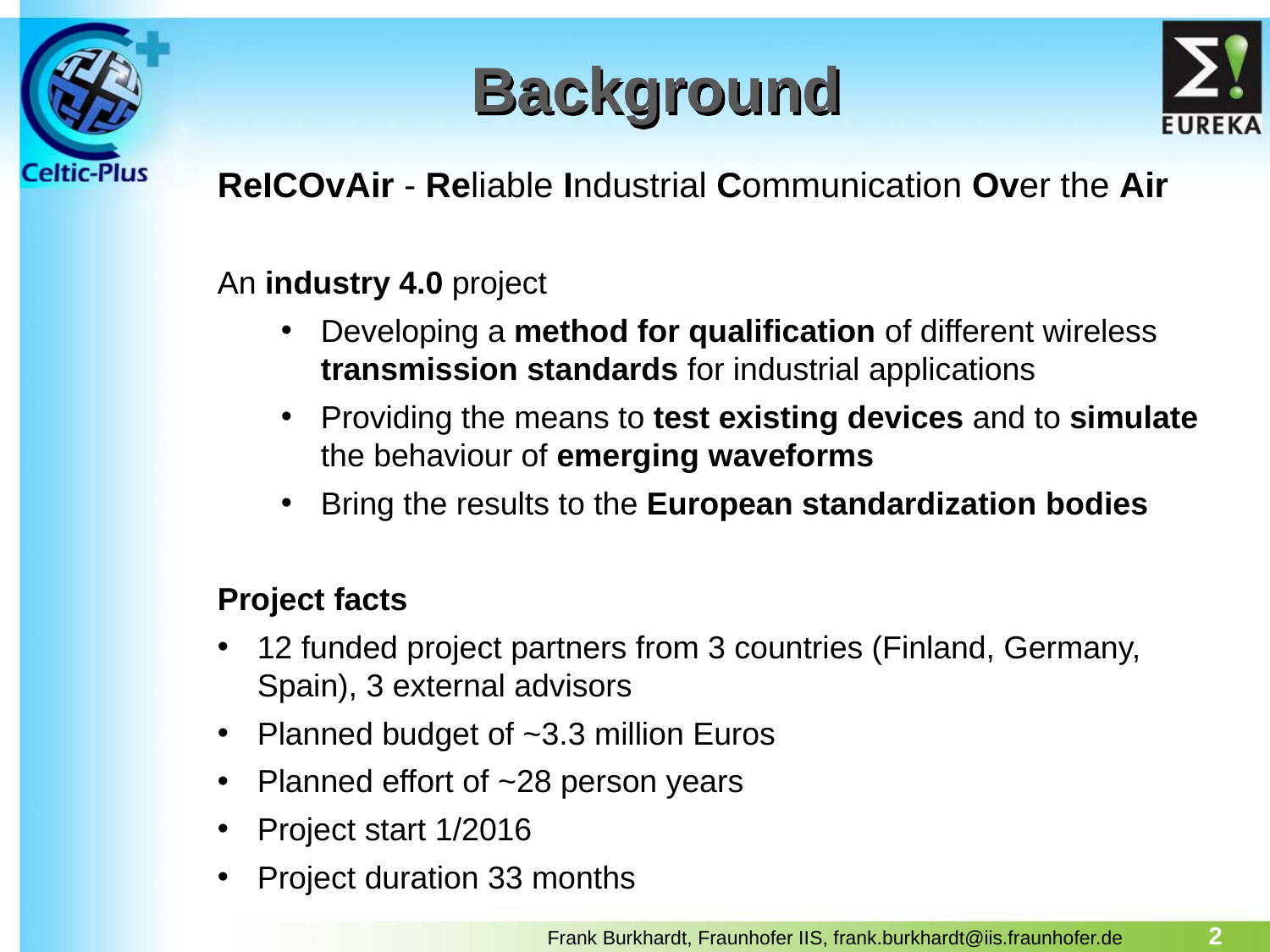

# Background
ReICOvAir - Reliable Industrial Communication Over the Air

An industry 4.0 project
Developing a method for qualification of different wireless transmission standards for industrial applications
Providing the means to test existing devices and to simulate the behaviour of emerging waveforms
Bring the results to the European standardization bodies

Project facts
12 funded project partners from 3 countries (Finland, Germany, Spain), 3 external advisors
Planned budget of ~3.3 million Euros
Planned effort of ~28 person years
Project start 1/2016
Project duration 33 months

2
Frank Burkhardt, Fraunhofer IIS, frank.burkhardt@iis.fraunhofer.de